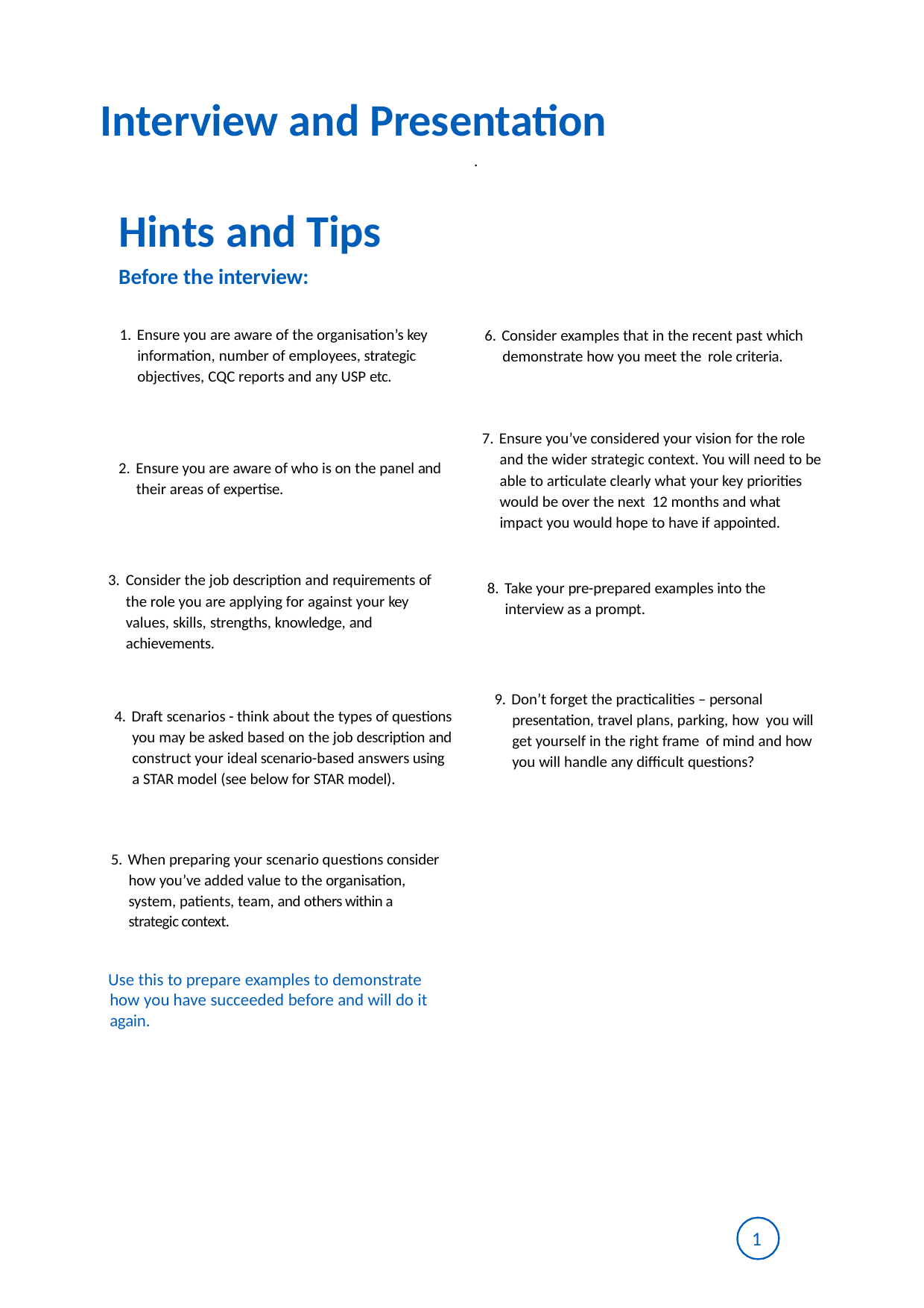

# Interview and Presentation
.
Hints and Tips
Before the interview:

1. Ensure you are aware of the organisation’s key information, number of employees, strategic objectives, CQC reports and any USP etc.
6. Consider examples that in the recent past which demonstrate how you meet the role criteria.
7. Ensure you’ve considered your vision for the role and the wider strategic context. You will need to be able to articulate clearly what your key priorities would be over the next 12 months and what impact you would hope to have if appointed.
2. Ensure you are aware of who is on the panel and their areas of expertise.
3. Consider the job description and requirements of the role you are applying for against your key values, skills, strengths, knowledge, and achievements.
8. Take your pre-prepared examples into the interview as a prompt.
9. Don’t forget the practicalities – personal presentation, travel plans, parking, how you will get yourself in the right frame of mind and how you will handle any difficult questions?
4. Draft scenarios - think about the types of questions you may be asked based on the job description and construct your ideal scenario-based answers using a STAR model (see below for STAR model).
5. When preparing your scenario questions consider how you’ve added value to the organisation, system, patients, team, and others within a strategic context.

Use this to prepare examples to demonstrate how you have succeeded before and will do it again.

1